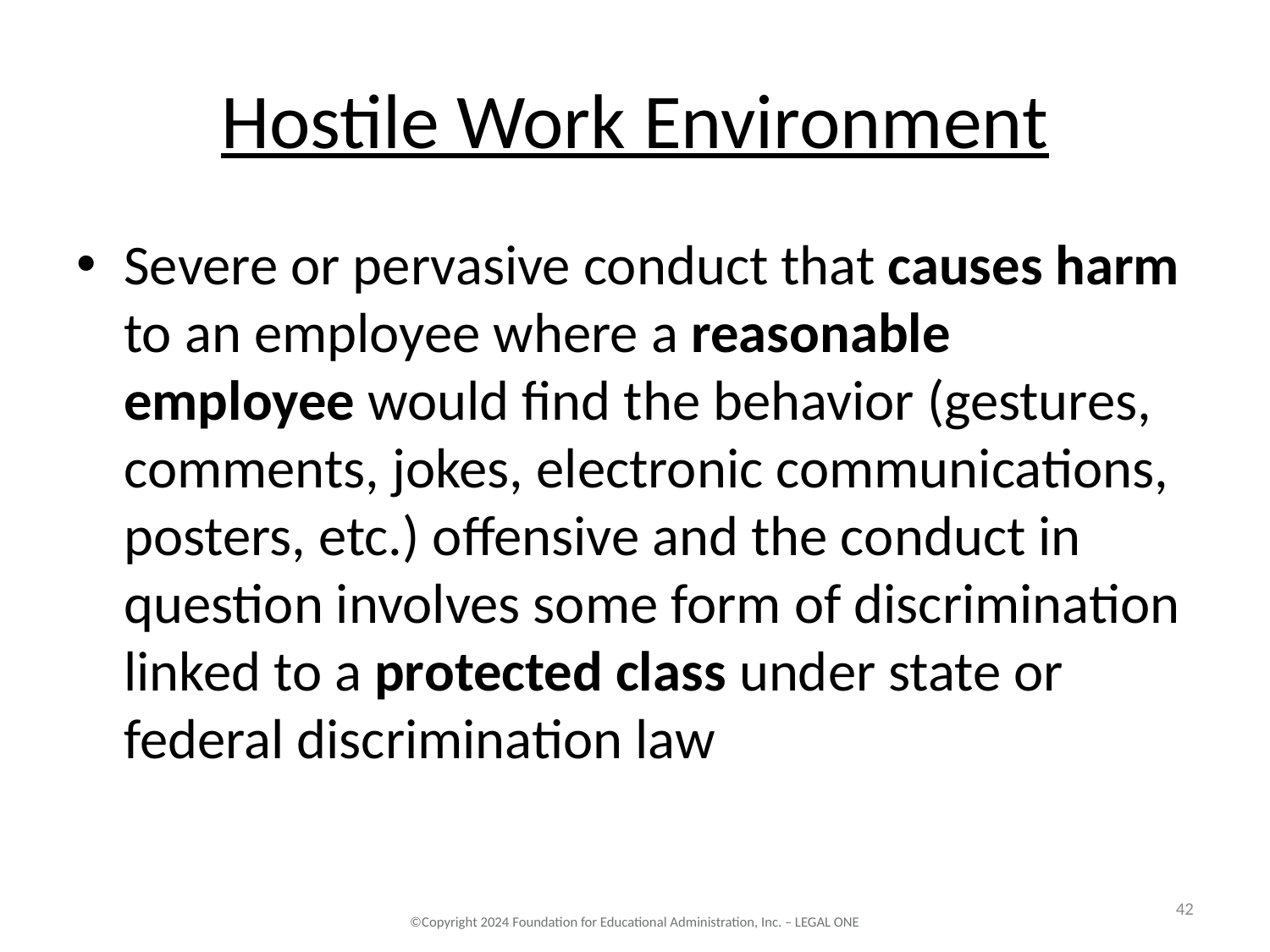

# Hostile Work Environment
Severe or pervasive conduct that causes harm to an employee where a reasonable employee would find the behavior (gestures, comments, jokes, electronic communications, posters, etc.) offensive and the conduct in question involves some form of discrimination linked to a protected class under state or federal discrimination law

42